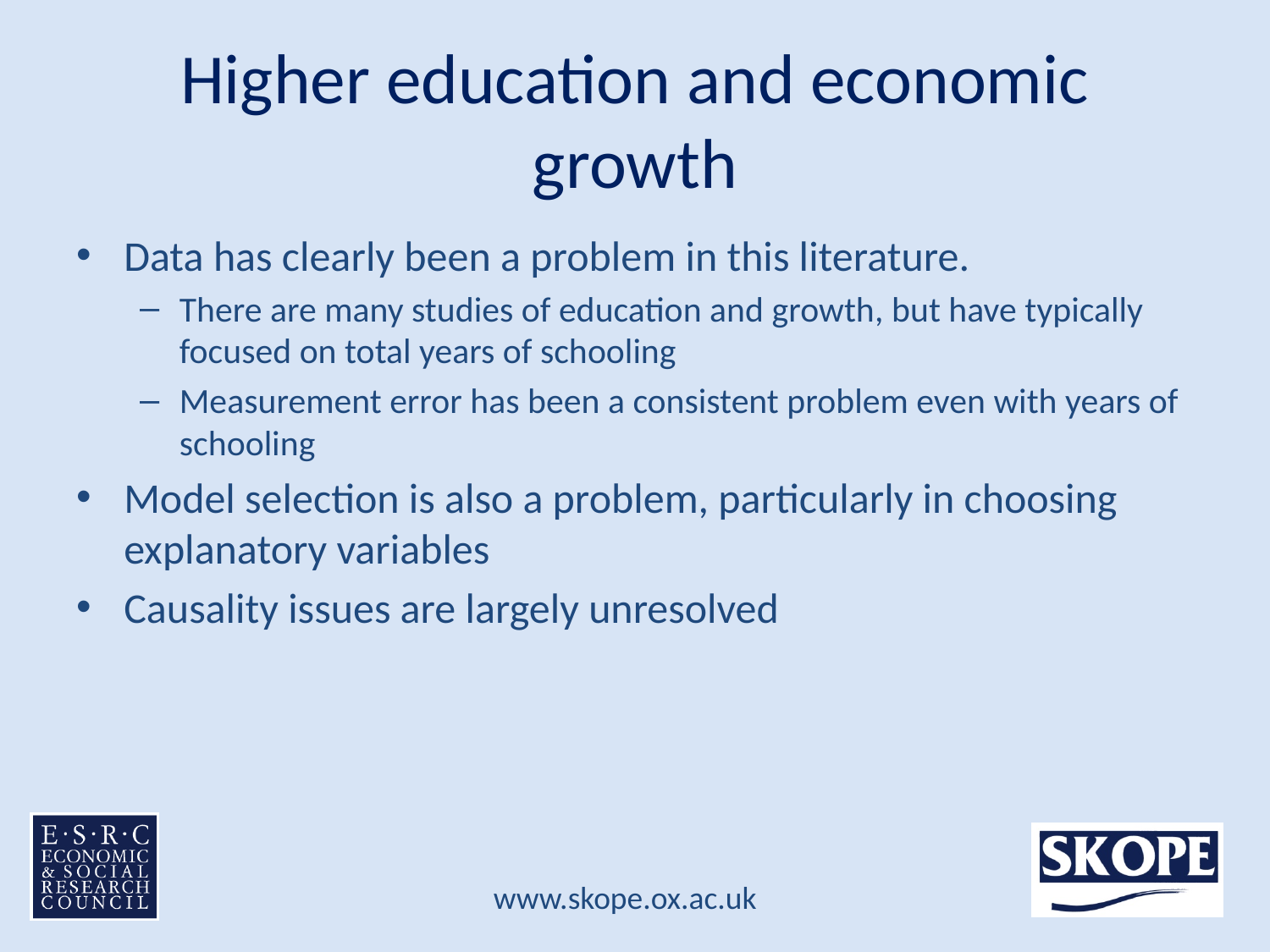

# Higher education and economic growth
Data has clearly been a problem in this literature.
There are many studies of education and growth, but have typically focused on total years of schooling
Measurement error has been a consistent problem even with years of schooling
Model selection is also a problem, particularly in choosing explanatory variables
Causality issues are largely unresolved